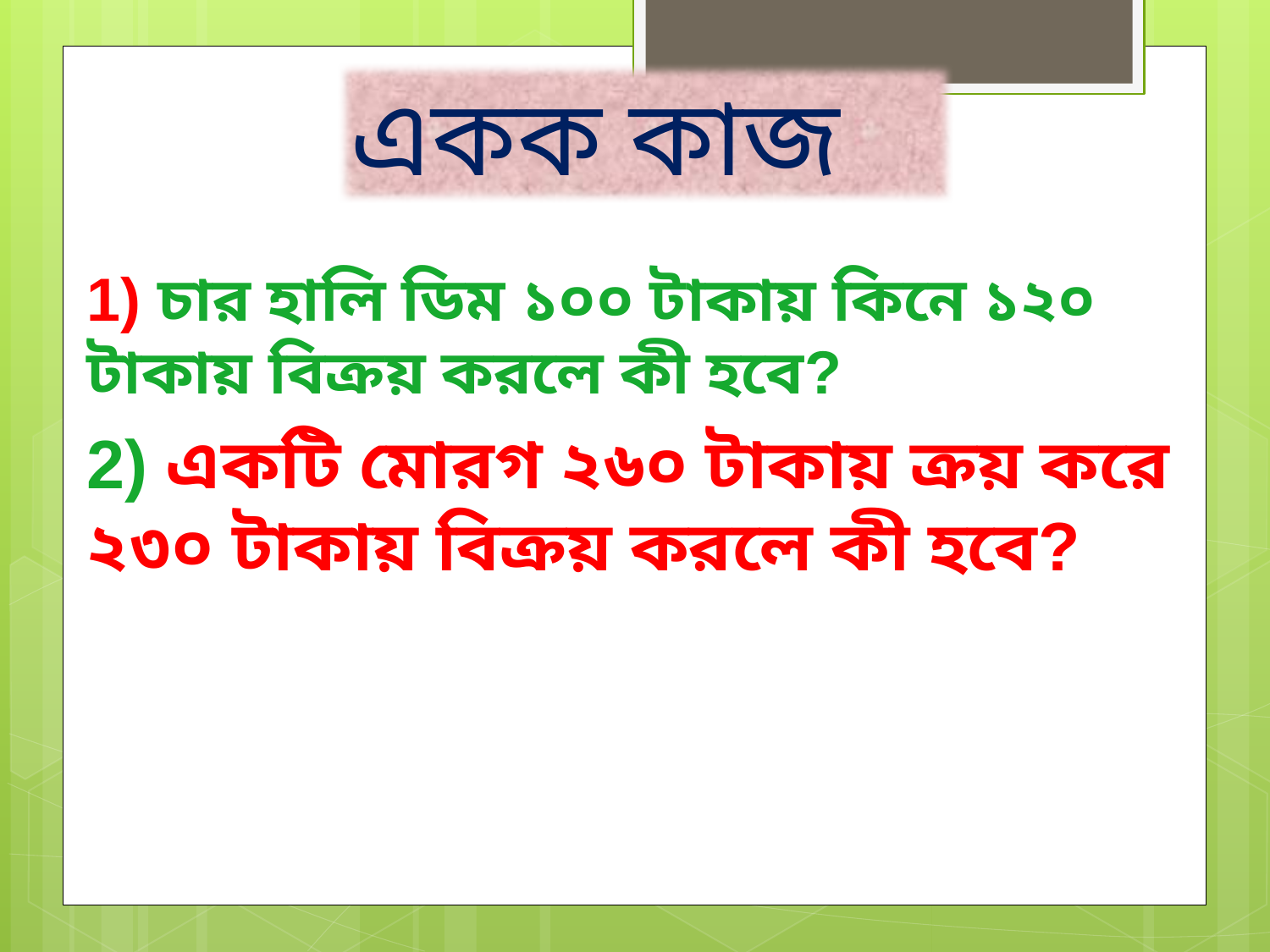

একক কাজ
1) চার হালি ডিম ১০০ টাকায় কিনে ১২০ টাকায় বিক্রয় করলে কী হবে?
2) একটি মোরগ ২৬০ টাকায় ক্রয় করে ২৩০ টাকায় বিক্রয় করলে কী হবে?